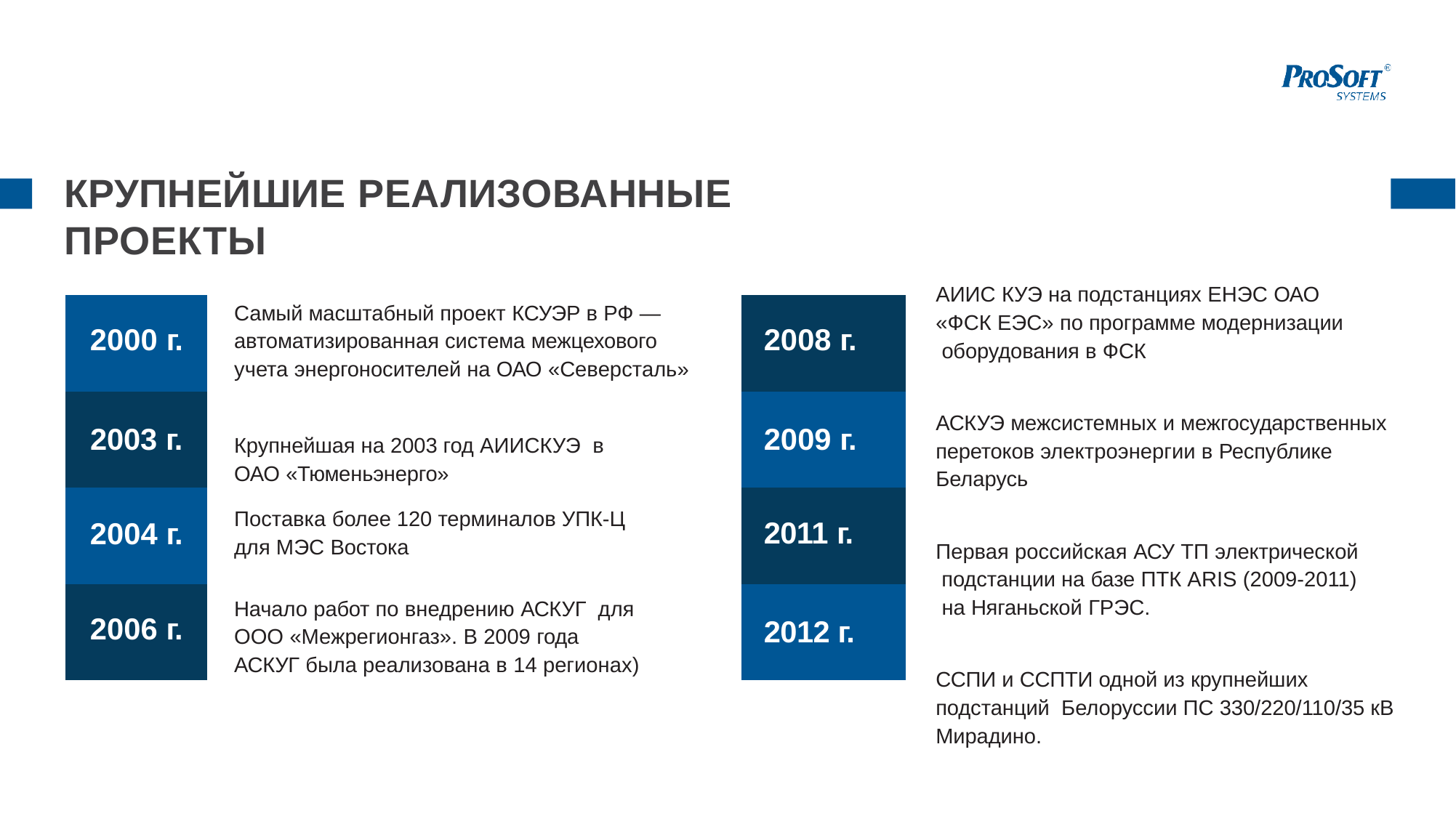

# КРУПНЕЙШИЕ РЕАЛИЗОВАННЫЕ ПРОЕКТЫ

АИИС КУЭ на подстанциях ЕНЭС ОАО
«ФСК ЕЭС» по программе модернизации  оборудования в ФСК

АСКУЭ межсистемных и межгосударственных  перетоков электроэнергии в Республике Беларусь

Первая российская АСУ ТП электрической  подстанции на базе ПТК ARIS (2009-2011)  на Няганьской ГРЭС.

ССПИ и ССПТИ одной из крупнейших подстанций  Белоруссии ПС 330/220/110/35 кВ Мирадино.
| 2000 г. |
| --- |
| 2003 г. |
| 2004 г. |
| 2006 г. |
Самый масштабный проект КСУЭР в РФ —  автоматизированная система межцехового  учета энергоносителей на ОАО «Северсталь»

Крупнейшая на 2003 год АИИСКУЭ  в ОАО «Тюменьэнерго»
Поставка более 120 терминалов УПК-Ц  для МЭС Востока

Начало работ по внедрению АСКУГ  для ООО «Межрегионгаз». В 2009 года
АСКУГ была реализована в 14 регионах)
| 2008 г. |
| --- |
| 2009 г. |
| 2011 г. |
| 2012 г. |